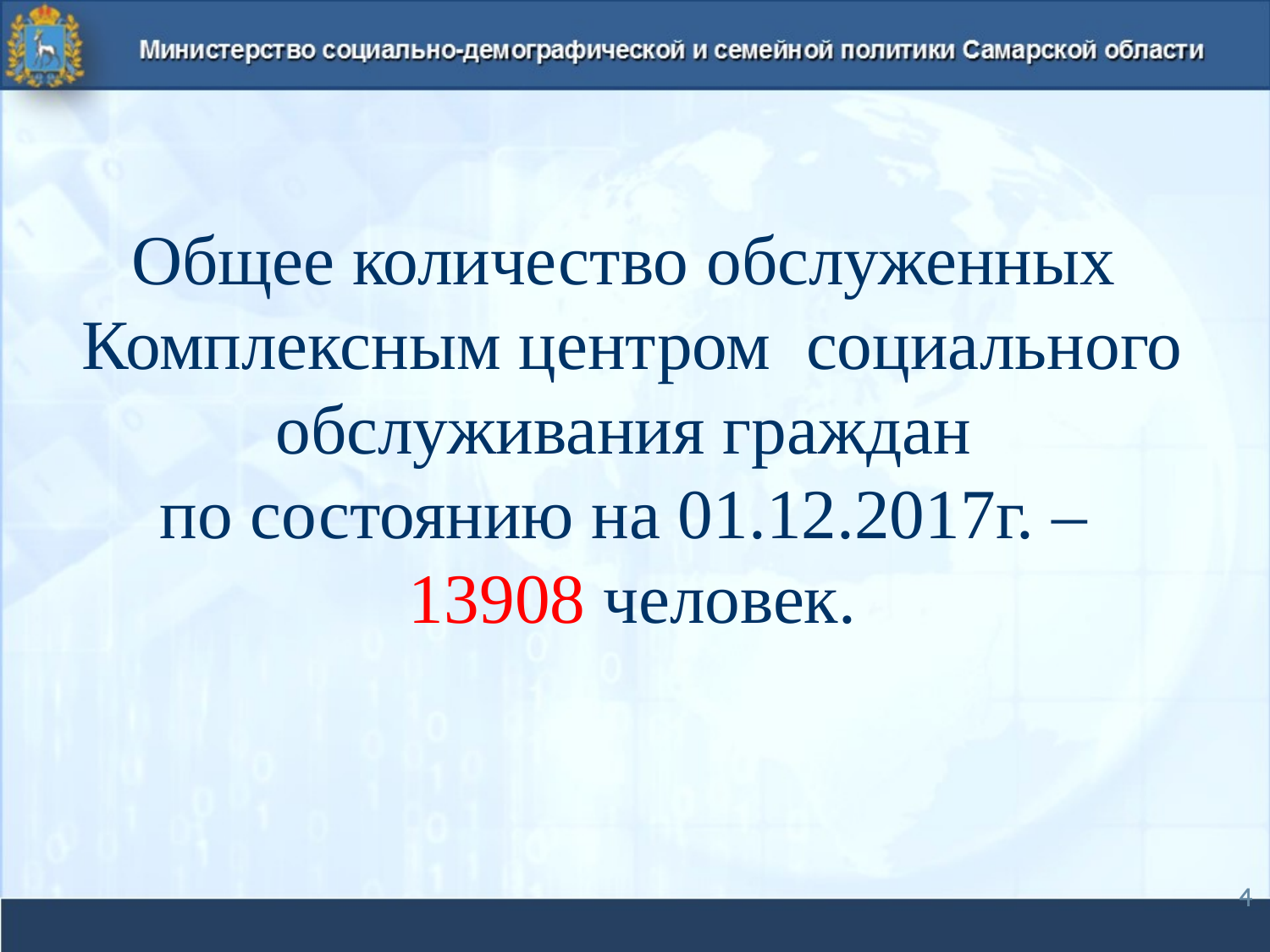

# Общее количество обслуженных Комплексным центром  социального обслуживания граждан по состоянию на 01.12.2017г. – 13908 человек.

4